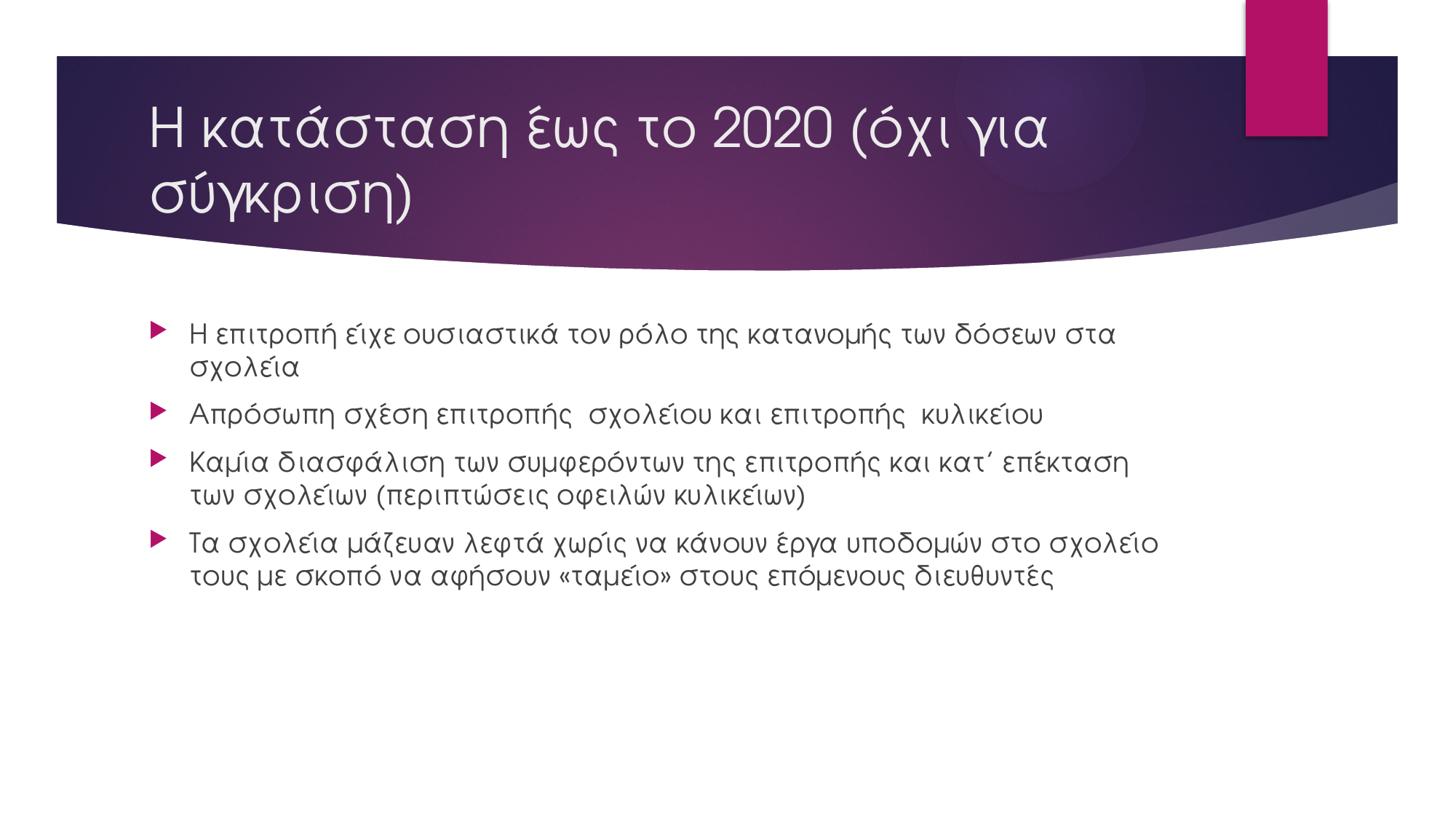

# Η κατάσταση έως το 2020 (όχι για σύγκριση)
Η επιτροπή είχε ουσιαστικά τον ρόλο της κατανομής των δόσεων στα σχολεία
Απρόσωπη σχέση επιτροπής  σχολείου και επιτροπής  κυλικείου
Καμία διασφάλιση των συμφερόντων της επιτροπής και κατ’ επέκταση των σχολείων (περιπτώσεις οφειλών κυλικείων)
Τα σχολεία μάζευαν λεφτά χωρίς να κάνουν έργα υποδομών στο σχολείο τους με σκοπό να αφήσουν «ταμείο» στους επόμενους διευθυντές